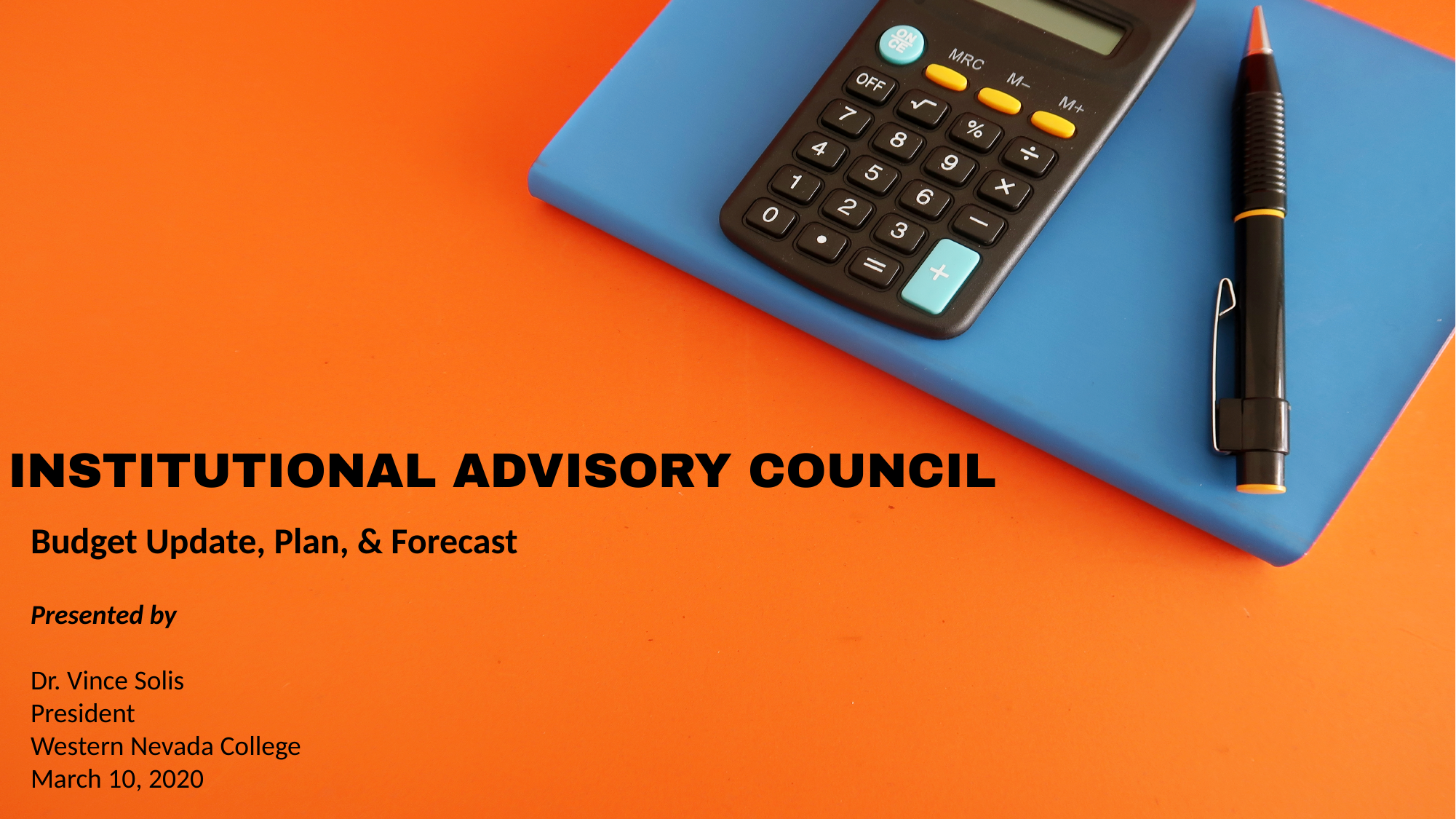

Institutional Advisory Council

Budget Update, Plan, & Forecast
Presented by

Dr. Vince Solis
President
Western Nevada College
March 10, 2020